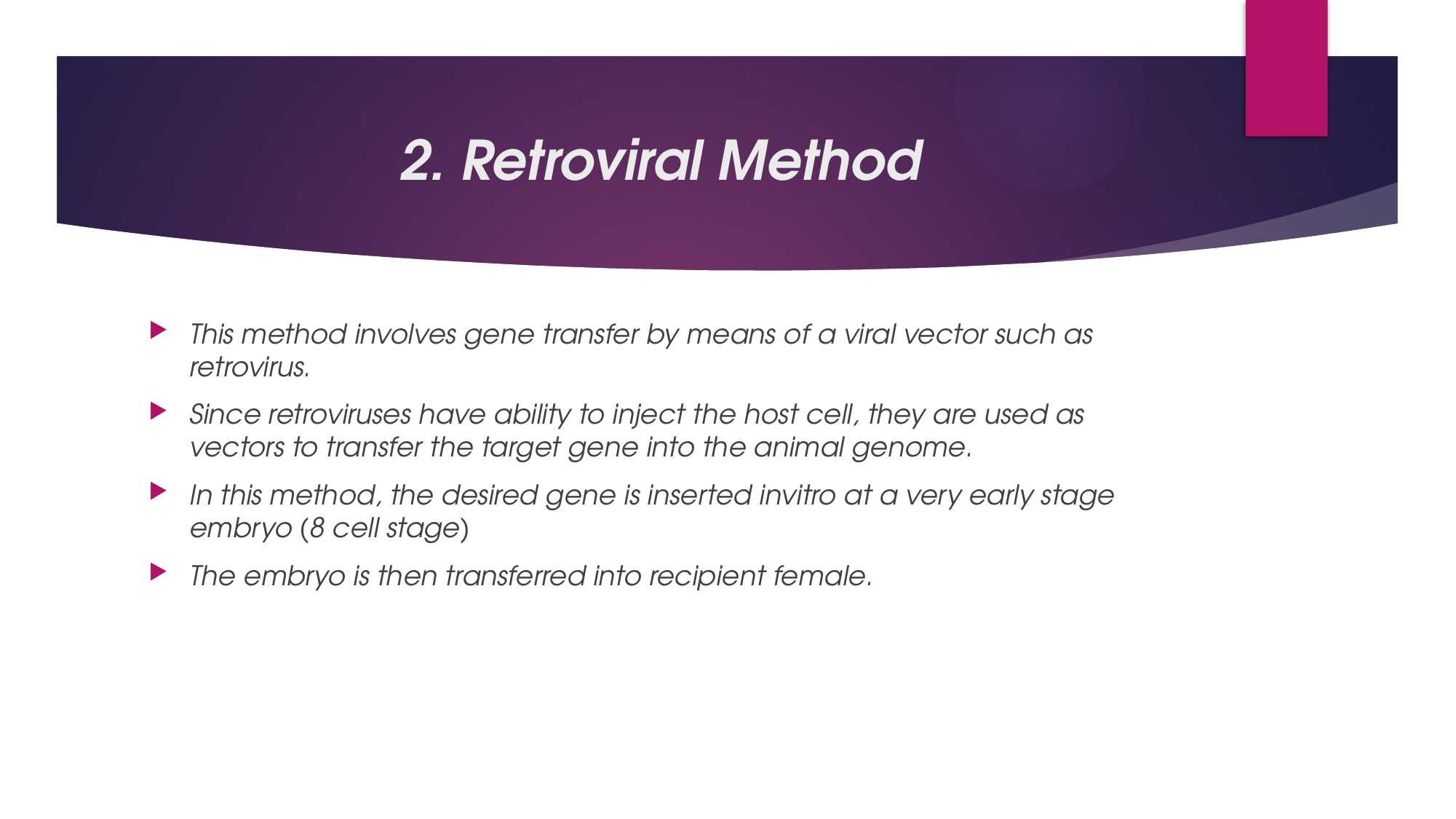

# 2. Retroviral Method
This method involves gene transfer by means of a viral vector such as retrovirus.
Since retroviruses have ability to inject the host cell, they are used as vectors to transfer the target gene into the animal genome.
In this method, the desired gene is inserted invitro at a very early stage embryo (8 cell stage)
The embryo is then transferred into recipient female.